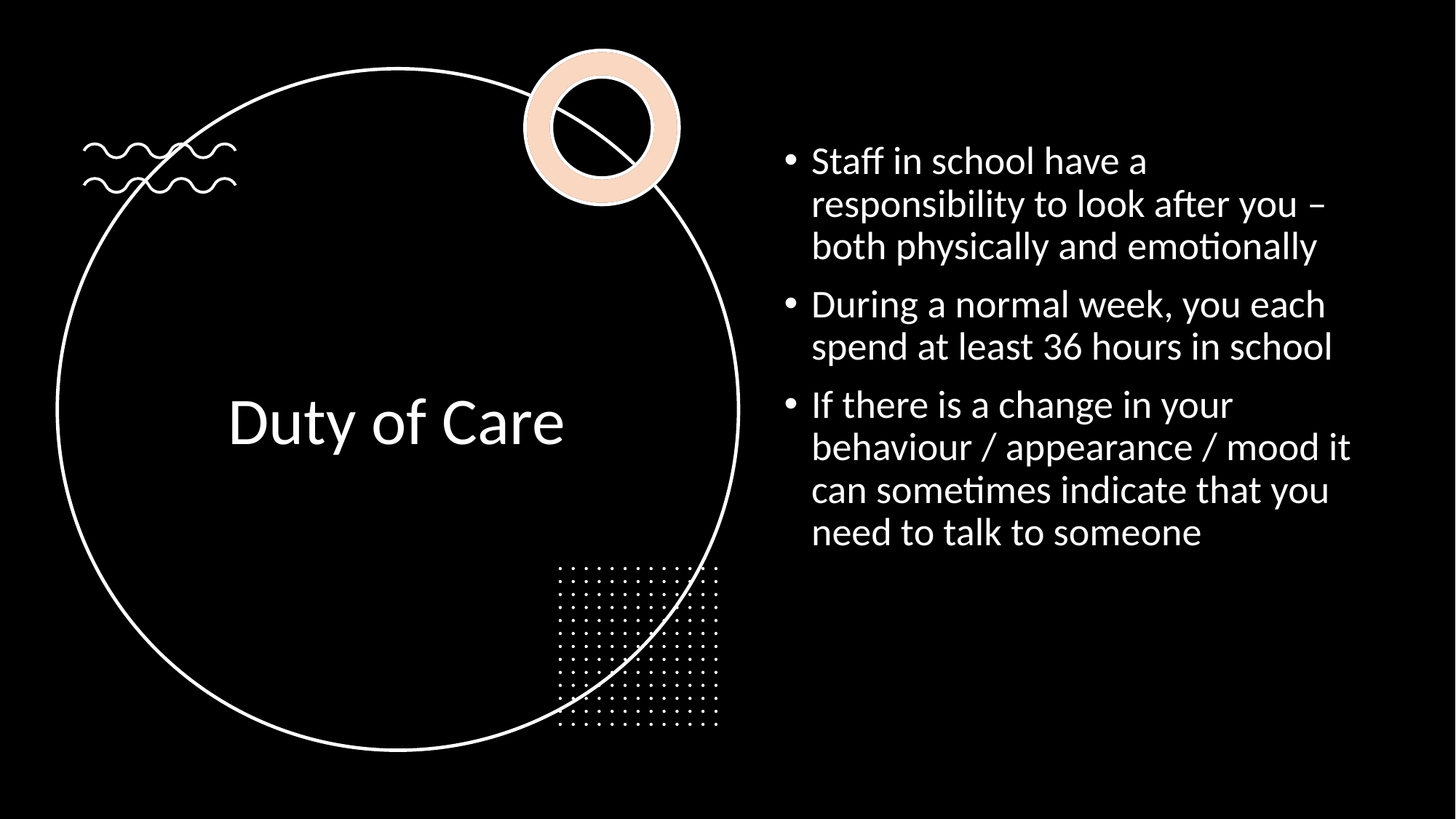

Staff in school have a responsibility to look after you – both physically and emotionally
During a normal week, you each spend at least 36 hours in school
If there is a change in your behaviour / appearance / mood it can sometimes indicate that you need to talk to someone

# Duty of Care